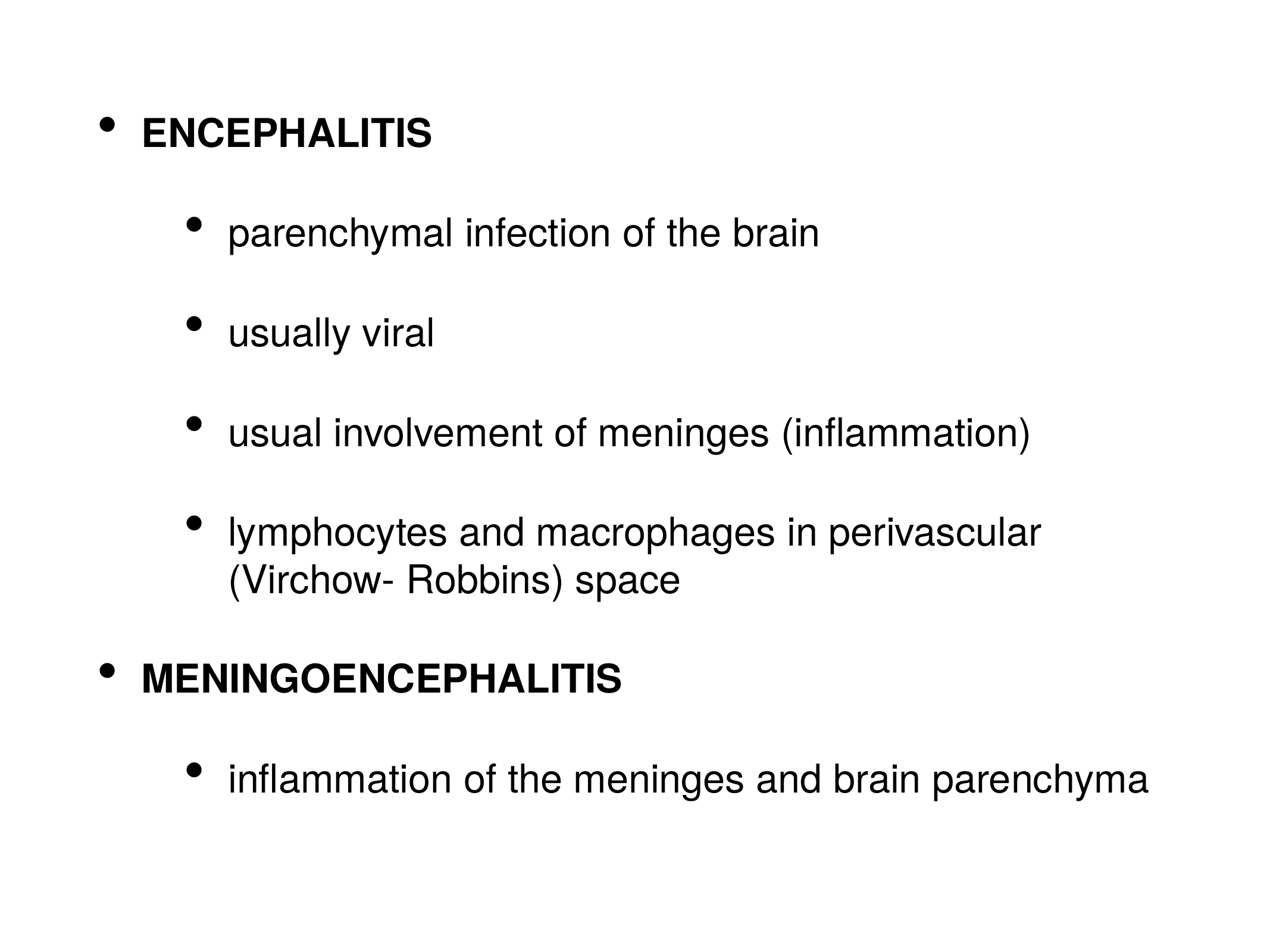

ENCEPHALITIS
parenchymal infection of the brain
usually viral
usual involvement of meninges (inflammation)
lymphocytes and macrophages in perivascular (Virchow- Robbins) space
MENINGOENCEPHALITIS
inflammation of the meninges and brain parenchyma